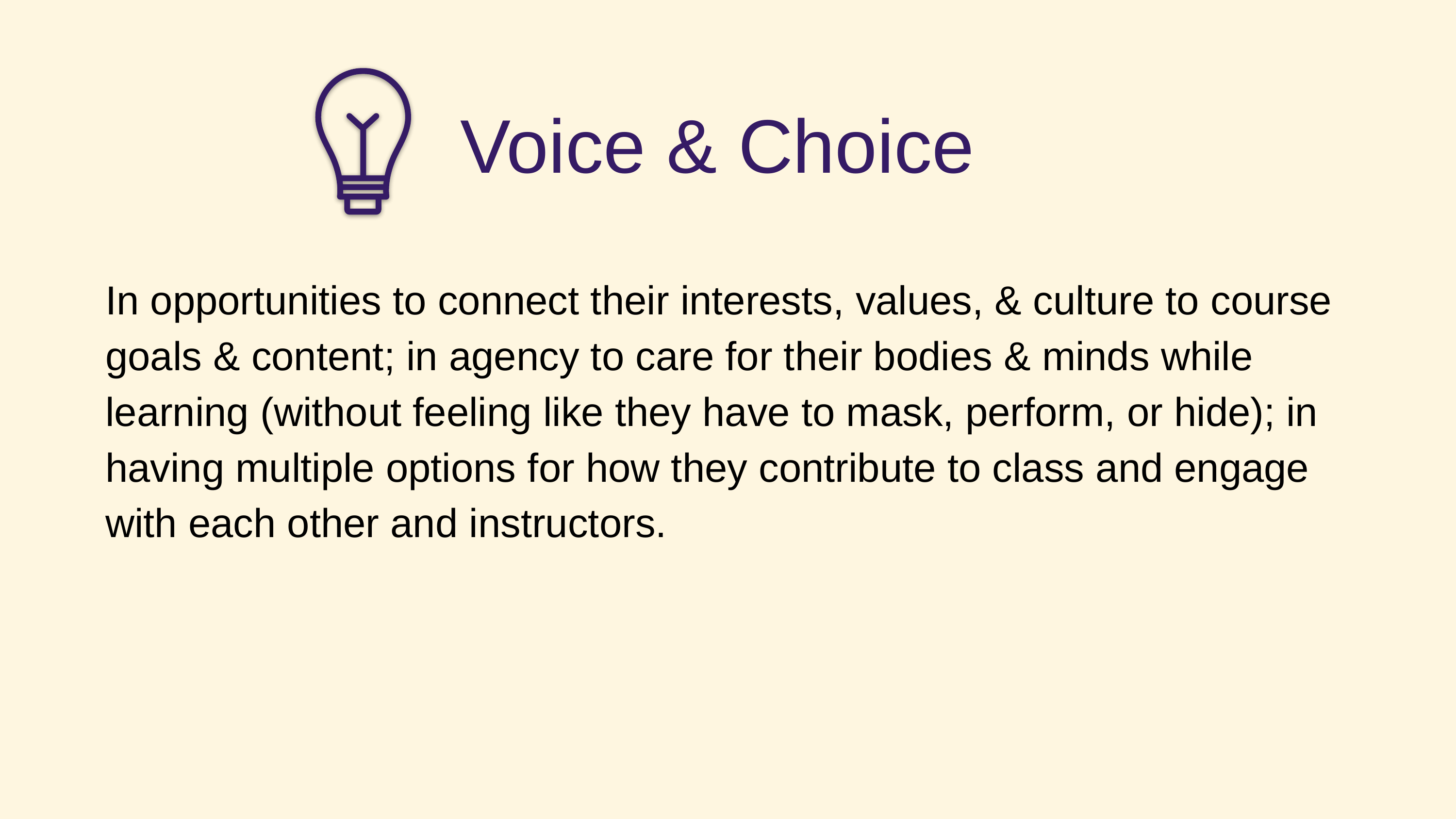

# Voice & Choice
In opportunities to connect their interests, values, & culture to course goals & content; in agency to care for their bodies & minds while learning (without feeling like they have to mask, perform, or hide); in having multiple options for how they contribute to class and engage with each other and instructors.